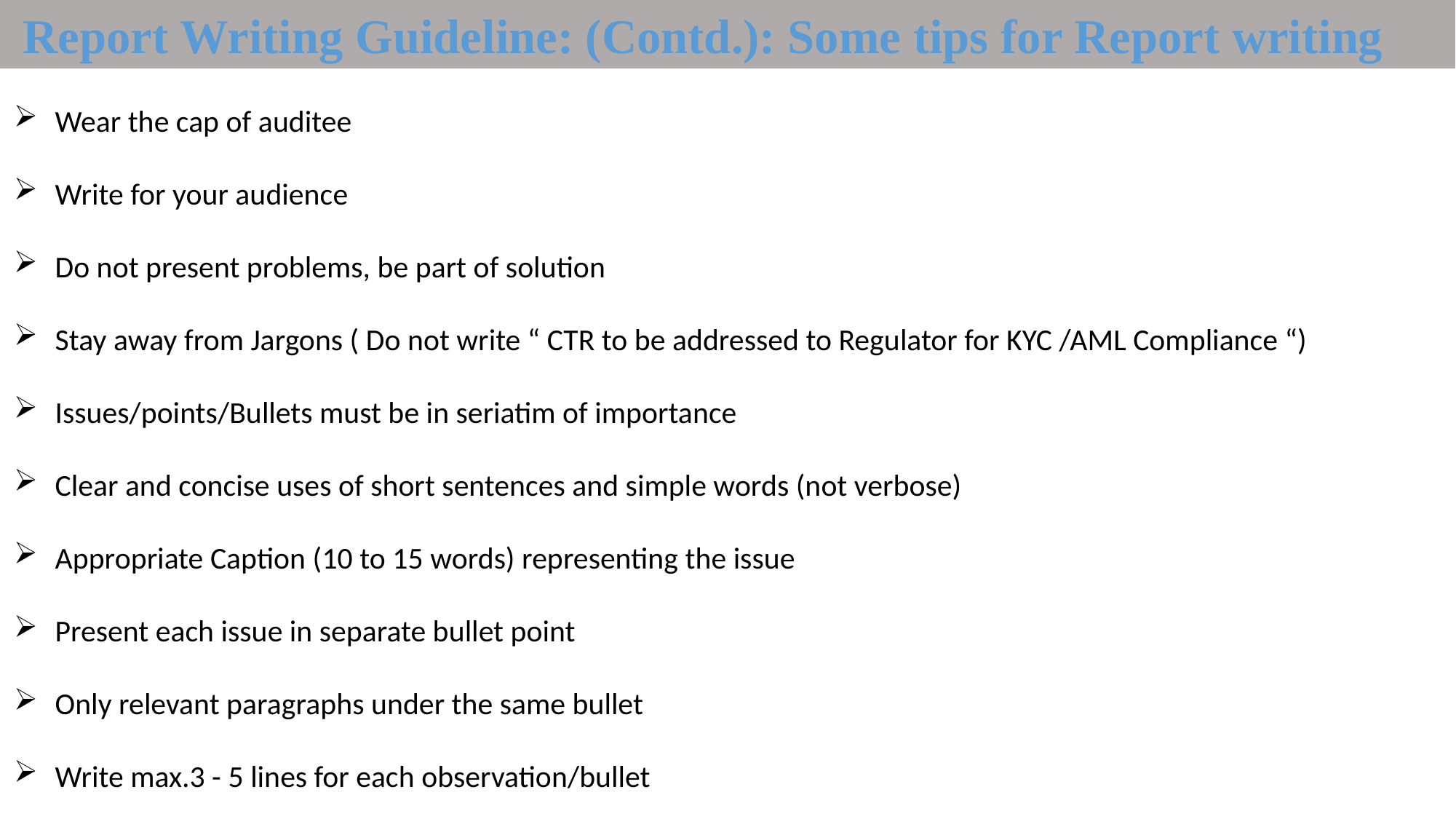

Report Writing Guideline: (Contd.): Some tips for Report writing

Wear the cap of auditee

Write for your audience

Do not present problems, be part of solution

Stay away from Jargons ( Do not write “ CTR to be addressed to Regulator for KYC /AML Compliance “)

Issues/points/Bullets must be in seriatim of importance

Clear and concise uses of short sentences and simple words (not verbose)

Appropriate Caption (10 to 15 words) representing the issue

Present each issue in separate bullet point

Only relevant paragraphs under the same bullet

Write max.3 - 5 lines for each observation/bullet